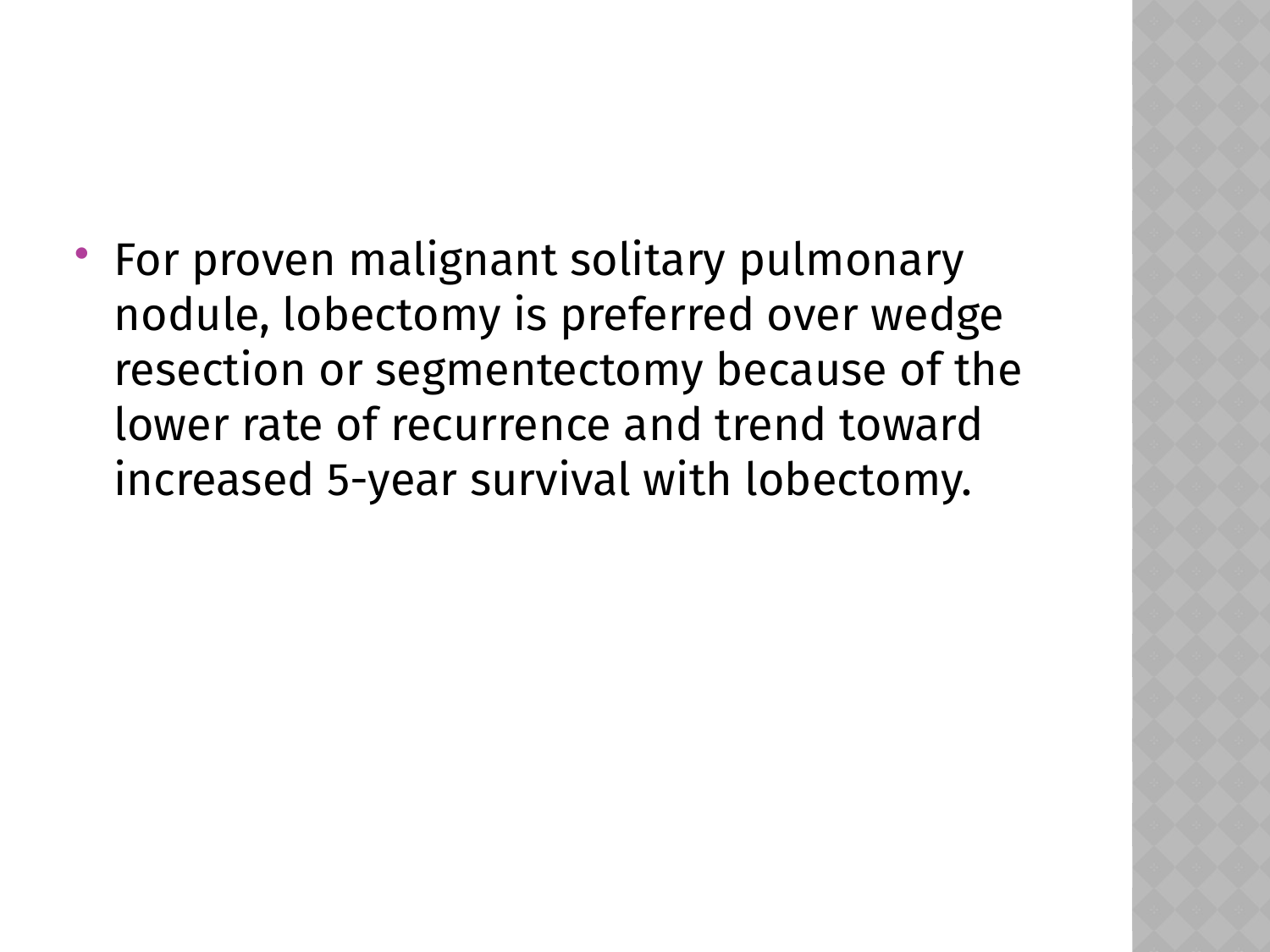

#
For proven malignant solitary pulmonary nodule, lobectomy is preferred over wedge resection or segmentectomy because of the lower rate of recurrence and trend toward increased 5-year survival with lobectomy.